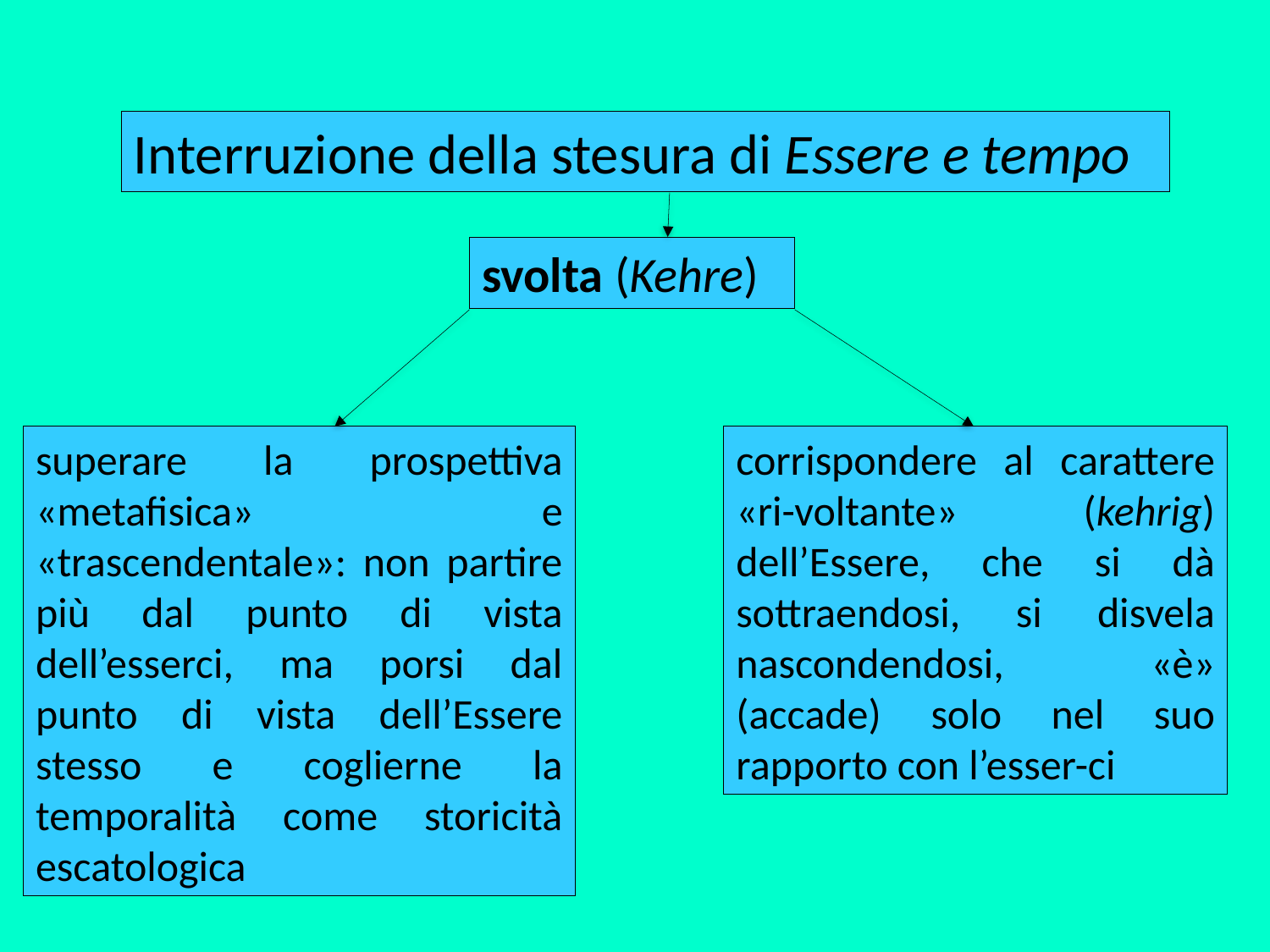

Interruzione della stesura di Essere e tempo
svolta (Kehre)
superare la prospettiva «metafisica» e «trascendentale»: non partire più dal punto di vista dell’esserci, ma porsi dal punto di vista dell’Essere stesso e coglierne la temporalità come storicità escatologica
corrispondere al carattere «ri-voltante» (kehrig) dell’Essere, che si dà sottraendosi, si disvela nascondendosi, «è» (accade) solo nel suo rapporto con l’esser-ci